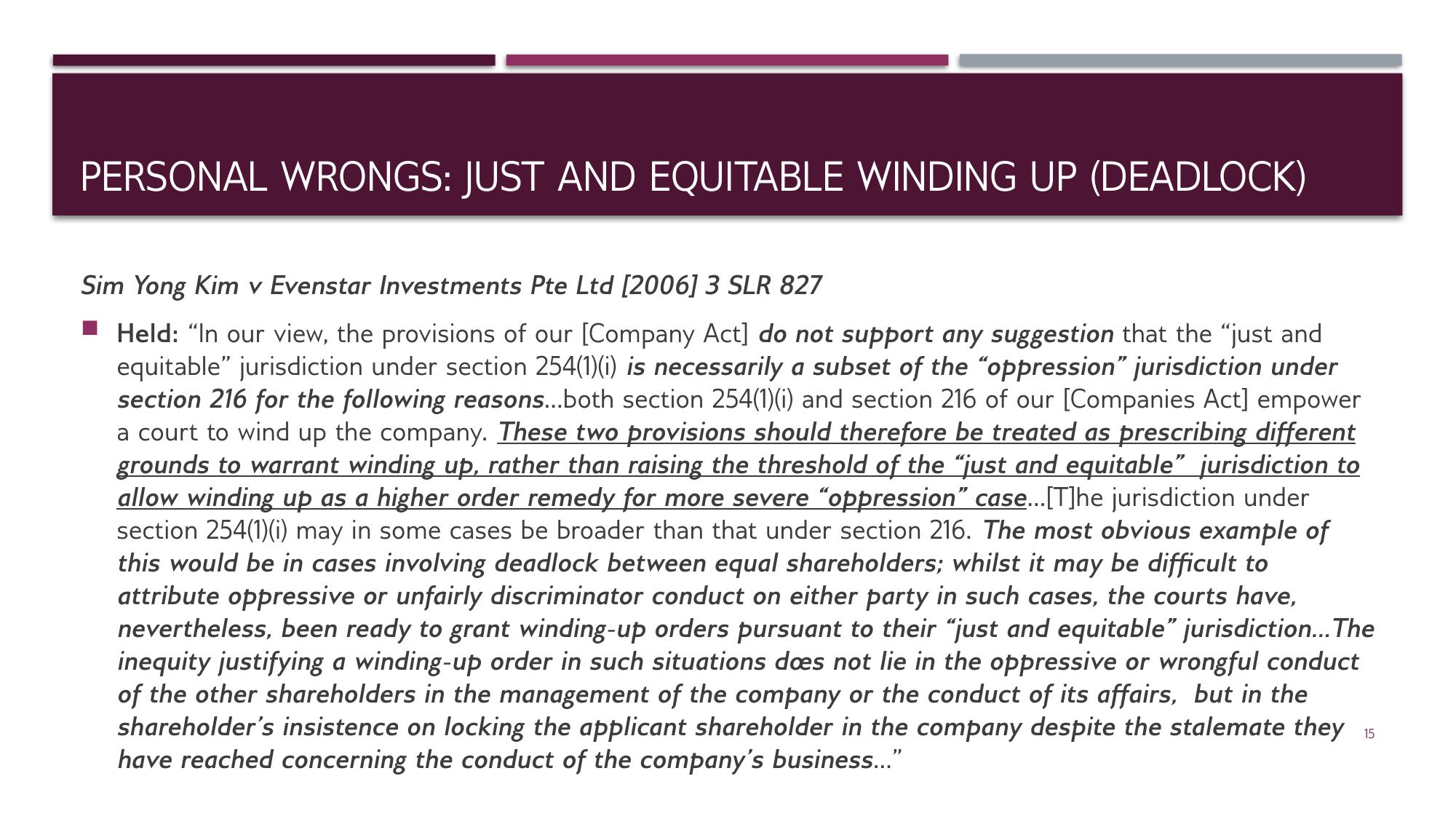

# Personal wrongs: just and equitable winding up (DEADLOCK)
Sim Yong Kim v Evenstar Investments Pte Ltd [2006] 3 SLR 827
Held: “In our view, the provisions of our [Company Act] do not support any suggestion that the “just and equitable” jurisdiction under section 254(1)(i) is necessarily a subset of the “oppression” jurisdiction under section 216 for the following reasons…both section 254(1)(i) and section 216 of our [Companies Act] empower a court to wind up the company. These two provisions should therefore be treated as prescribing different grounds to warrant winding up, rather than raising the threshold of the “just and equitable”  jurisdiction to allow winding up as a higher order remedy for more severe “oppression” case…[T]he jurisdiction under section 254(1)(i) may in some cases be broader than that under section 216. The most obvious example of this would be in cases involving deadlock between equal shareholders; whilst it may be difficult to attribute oppressive or unfairly discriminator conduct on either party in such cases, the courts have, nevertheless, been ready to grant winding-up orders pursuant to their “just and equitable” jurisdiction…The inequity justifying a winding-up order in such situations does not lie in the oppressive or wrongful conduct of the other shareholders in the management of the company or the conduct of its affairs,  but in the shareholder’s insistence on locking the applicant shareholder in the company despite the stalemate they have reached concerning the conduct of the company’s business…”
15